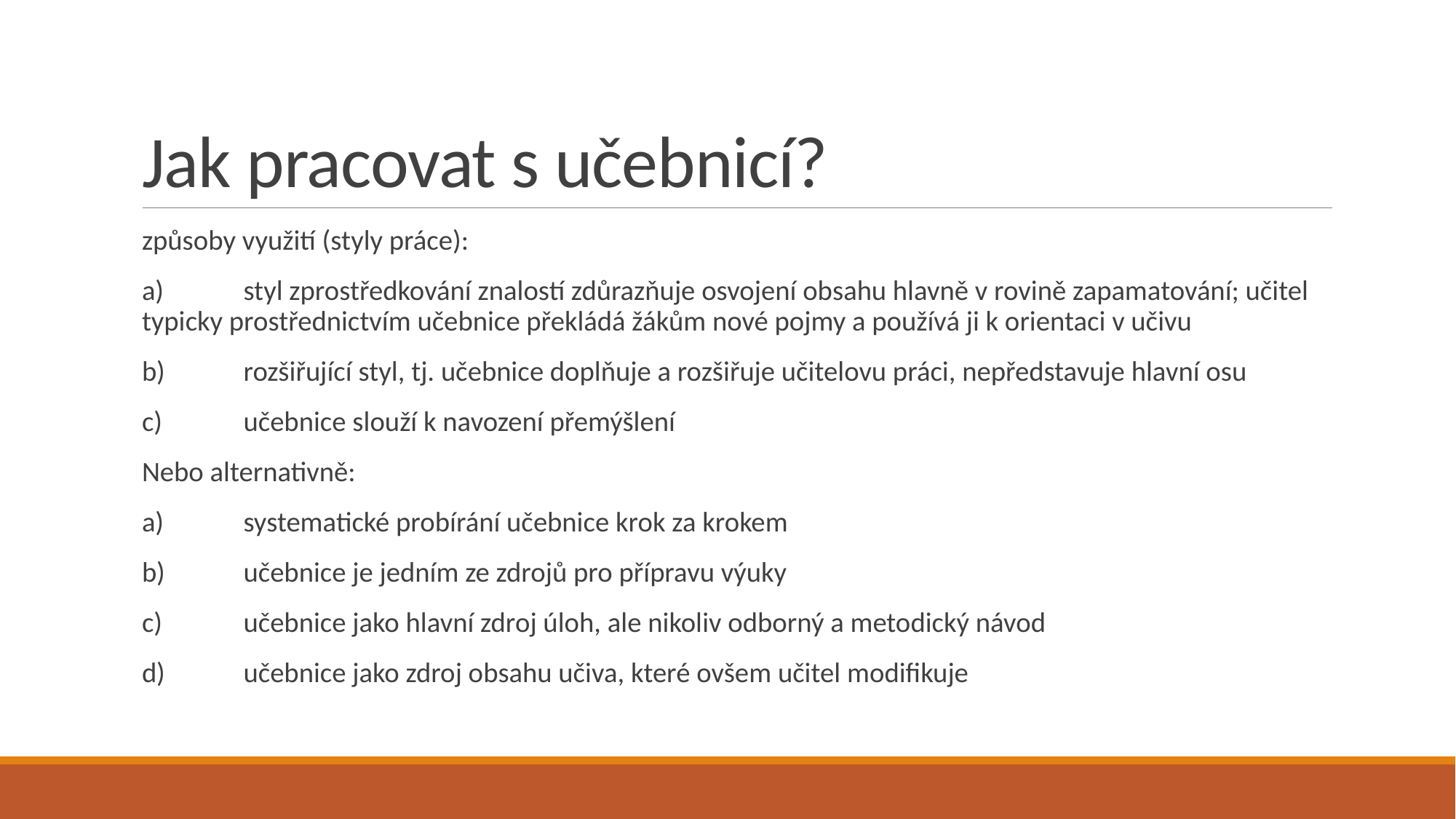

# Jak pracovat s učebnicí?
způsoby využití (styly práce):
a)	styl zprostředkování znalostí zdůrazňuje osvojení obsahu hlavně v rovině zapamatování; učitel typicky prostřednictvím učebnice překládá žákům nové pojmy a používá ji k orientaci v učivu
b)	rozšiřující styl, tj. učebnice doplňuje a rozšiřuje učitelovu práci, nepředstavuje hlavní osu
c)	učebnice slouží k navození přemýšlení
Nebo alternativně:
a)	systematické probírání učebnice krok za krokem
b)	učebnice je jedním ze zdrojů pro přípravu výuky
c)	učebnice jako hlavní zdroj úloh, ale nikoliv odborný a metodický návod
d)	učebnice jako zdroj obsahu učiva, které ovšem učitel modifikuje